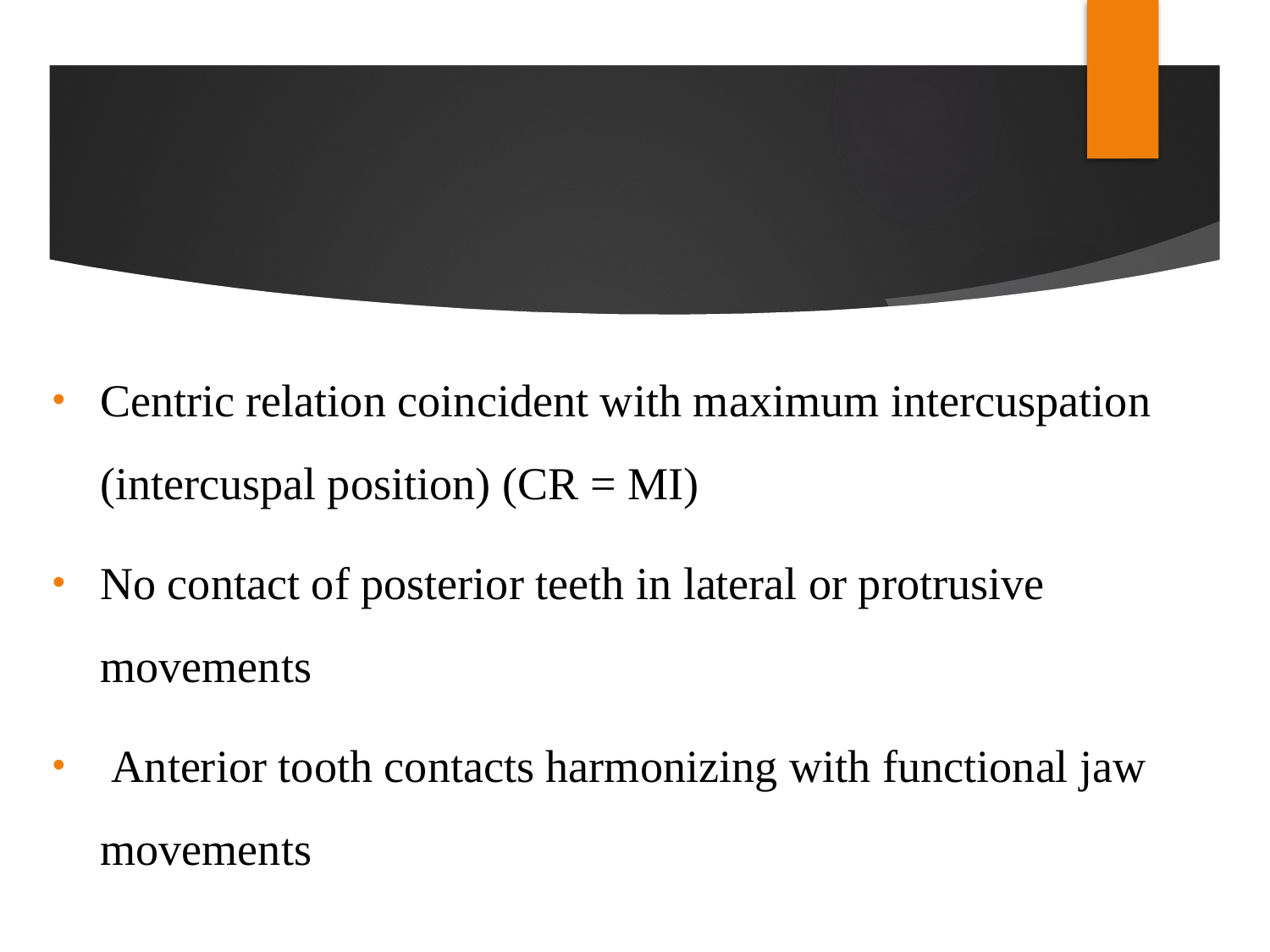

#
Centric relation coincident with maximum intercuspation (intercuspal position) (CR = MI)
No contact of posterior teeth in lateral or protrusive movements
 Anterior tooth contacts harmonizing with functional jaw movements